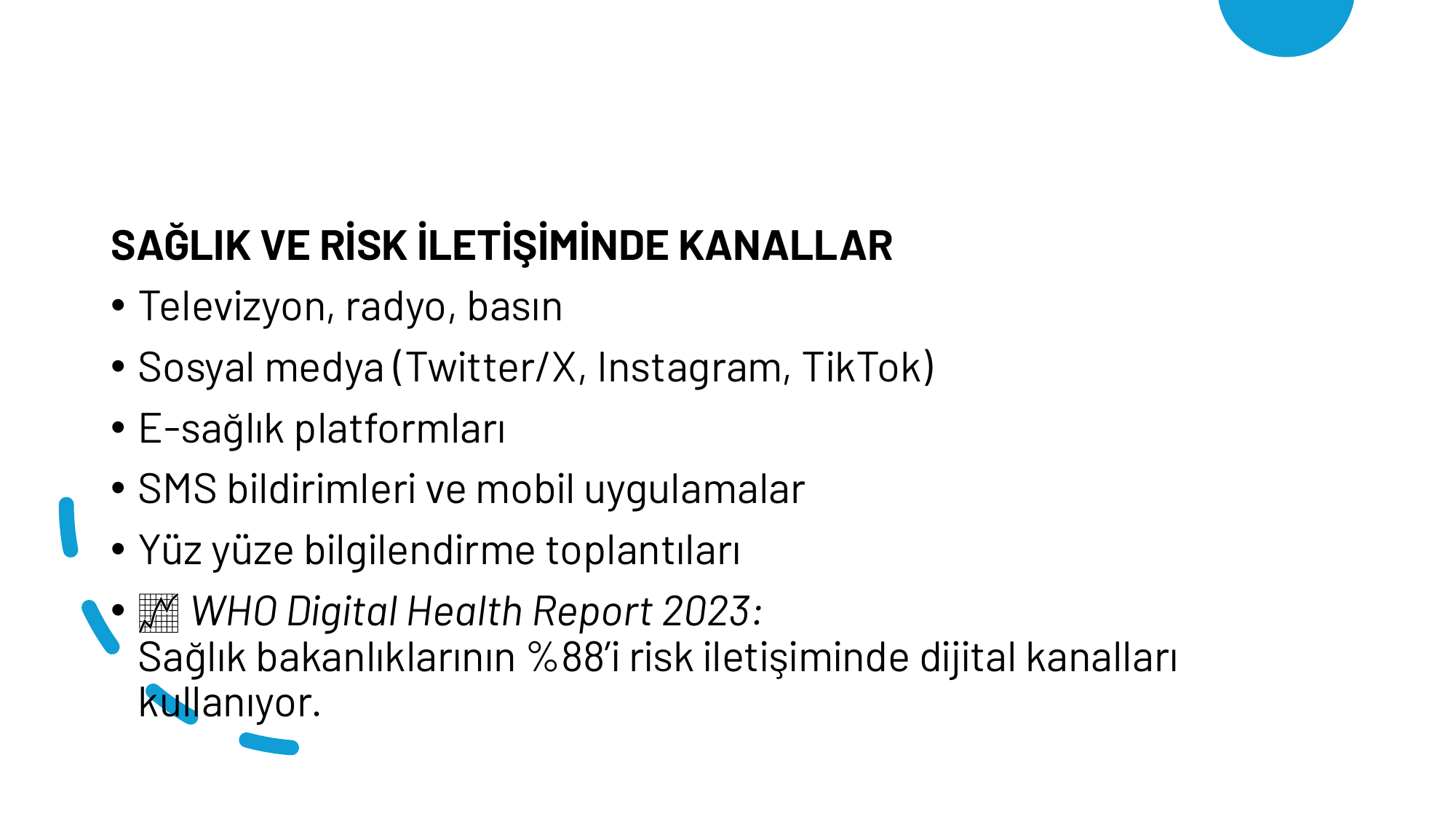

#
SAĞLIK VE RİSK İLETİŞİMİNDE KANALLAR
Televizyon, radyo, basın
Sosyal medya (Twitter/X, Instagram, TikTok)
E-sağlık platformları
SMS bildirimleri ve mobil uygulamalar
Yüz yüze bilgilendirme toplantıları
📈 WHO Digital Health Report 2023:
Sağlık bakanlıklarının %88’i risk iletişiminde dijital kanalları kullanıyor.